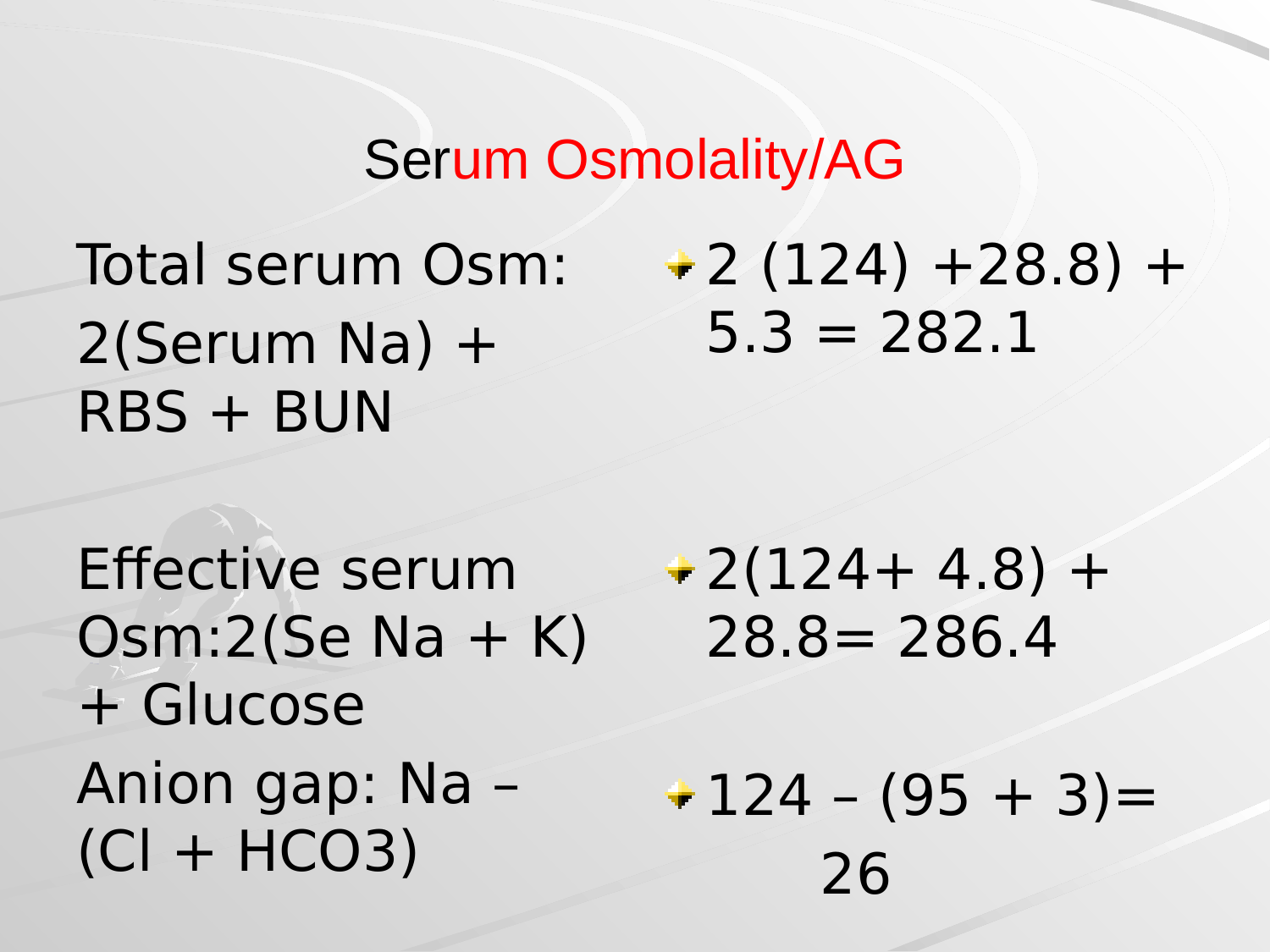

# Serum Osmolality/AG
Total serum Osm:
2(Serum Na) + RBS + BUN

Effective serum Osm:2(Se Na + K) + Glucose
Anion gap: Na – (Cl + HCO3)
2 (124) +28.8) + 5.3 = 282.1

2(124+ 4.8) + 28.8= 286.4

124 – (95 + 3)=
         26